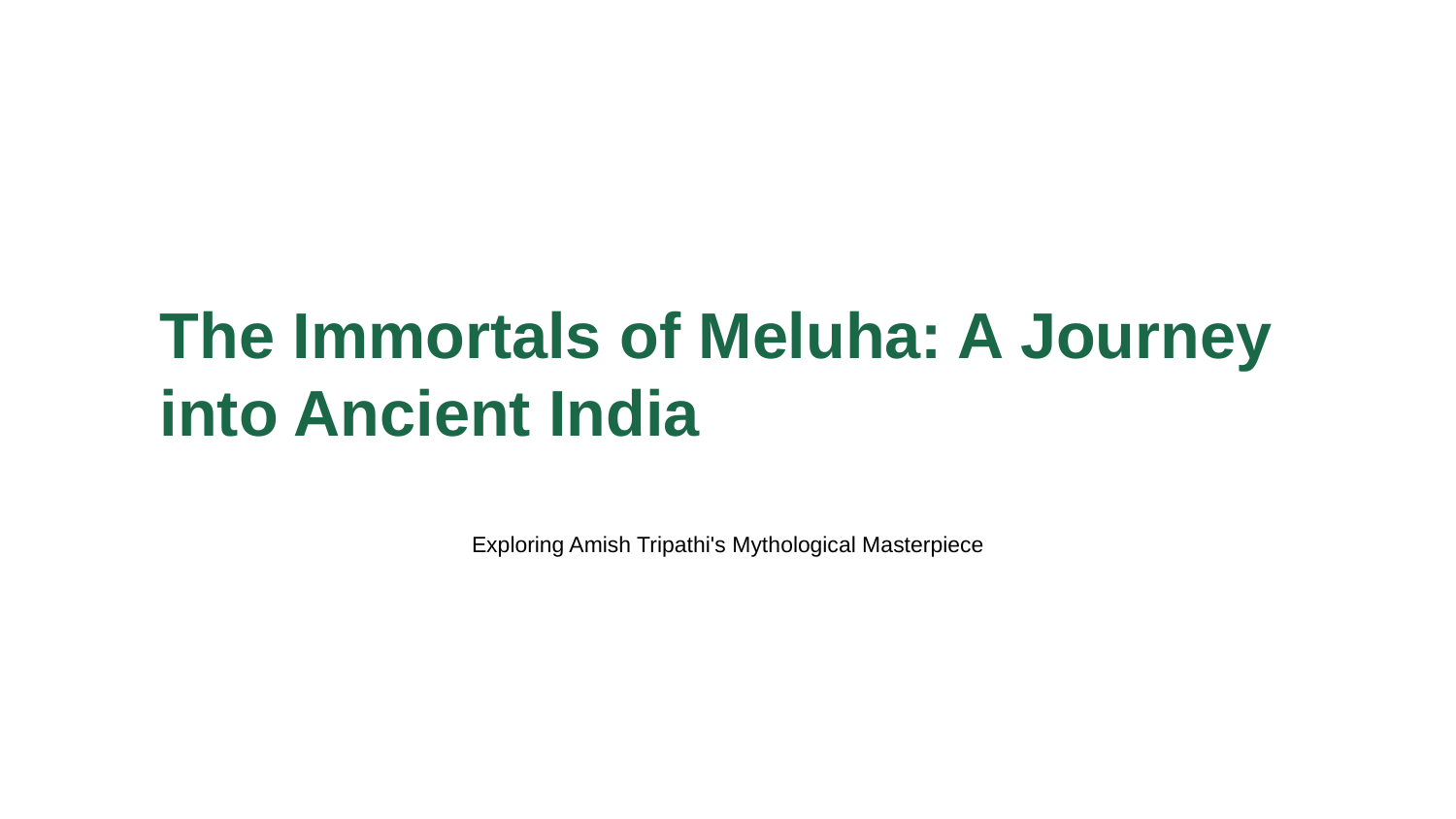

The Immortals of Meluha: A Journey into Ancient India

Exploring Amish Tripathi's Mythological Masterpiece